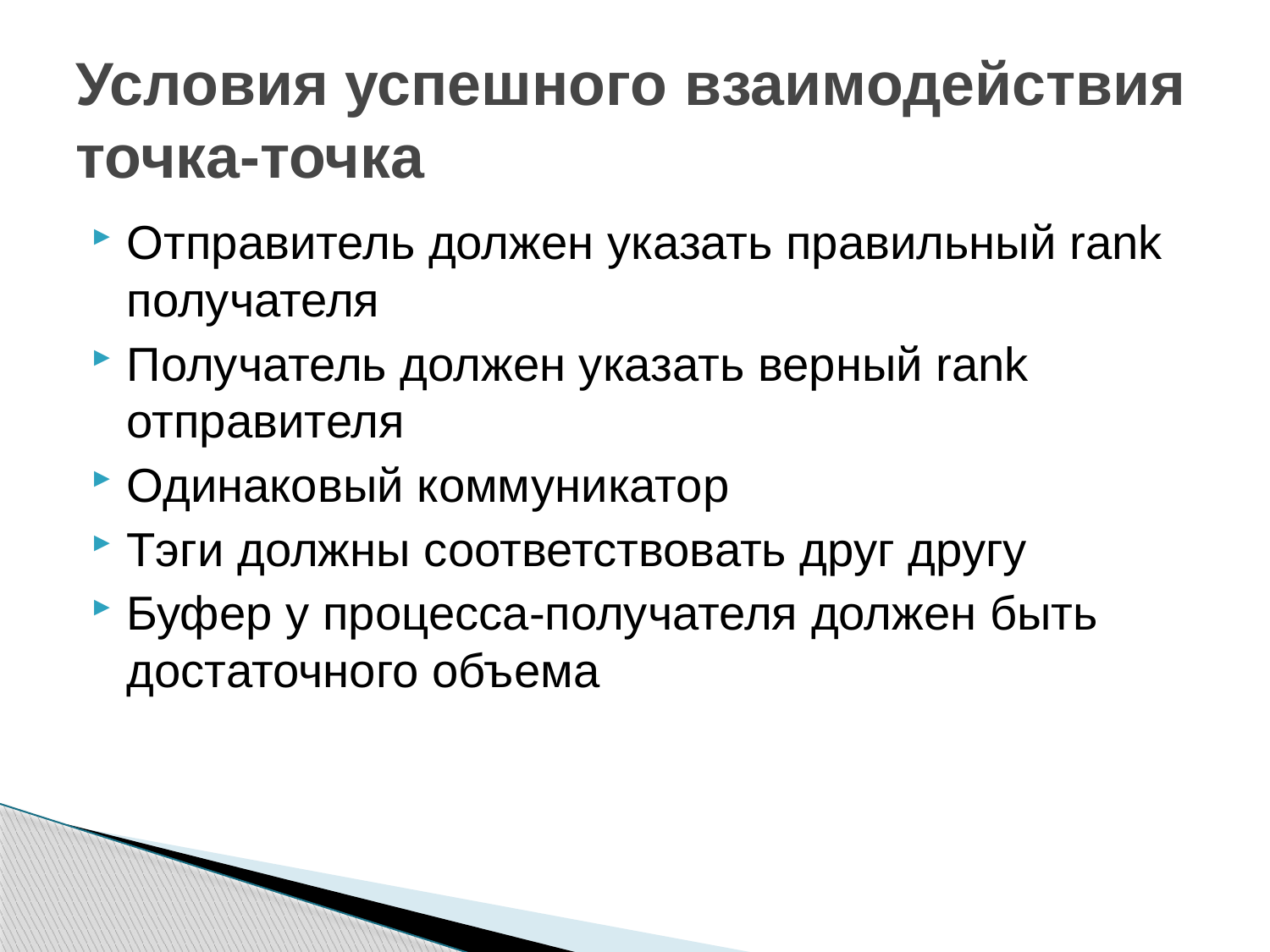

# Условия успешного взаимодействия точка-точка
Отправитель должен указать правильный rank получателя
Получатель должен указать верный rank отправителя
Одинаковый коммуникатор
Тэги должны соответствовать друг другу
Буфер у процесса-получателя должен быть достаточного объема